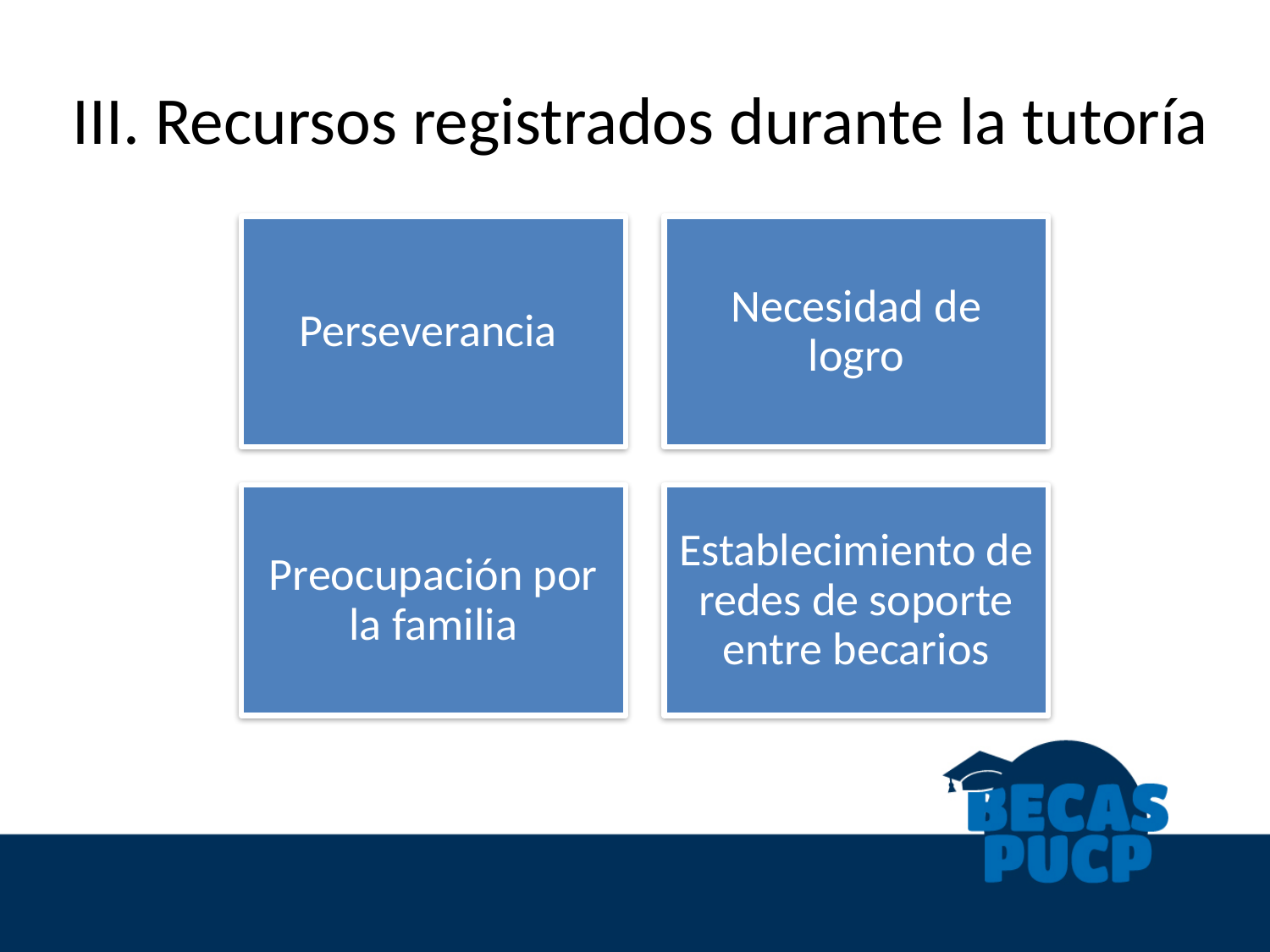

# III. Recursos registrados durante la tutoría
Perseverancia
Necesidad de logro
Preocupación por la familia
Establecimiento de redes de soporte entre becarios